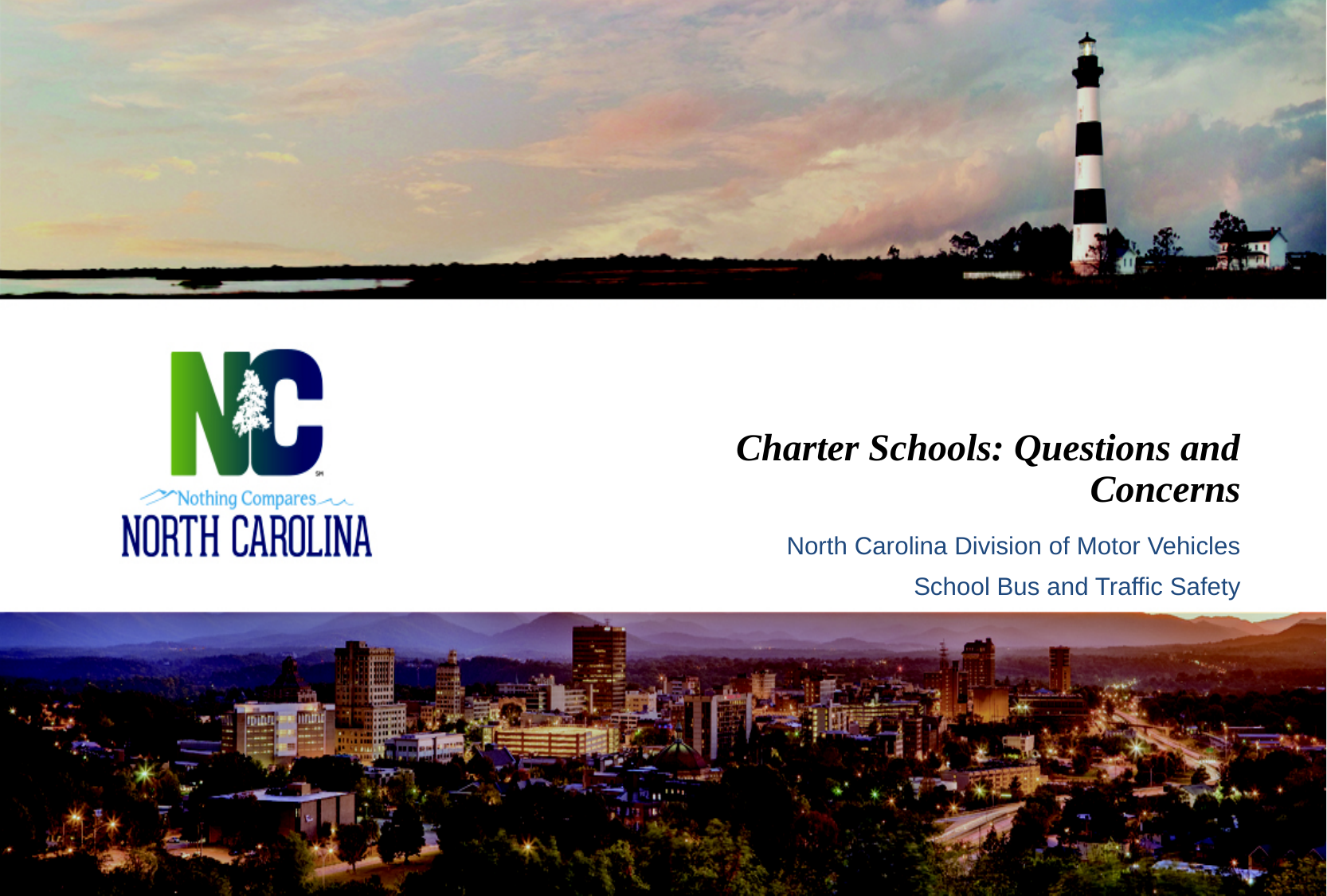

# Charter Schools: Questions and Concerns
North Carolina Division of Motor Vehicles
School Bus and Traffic Safety